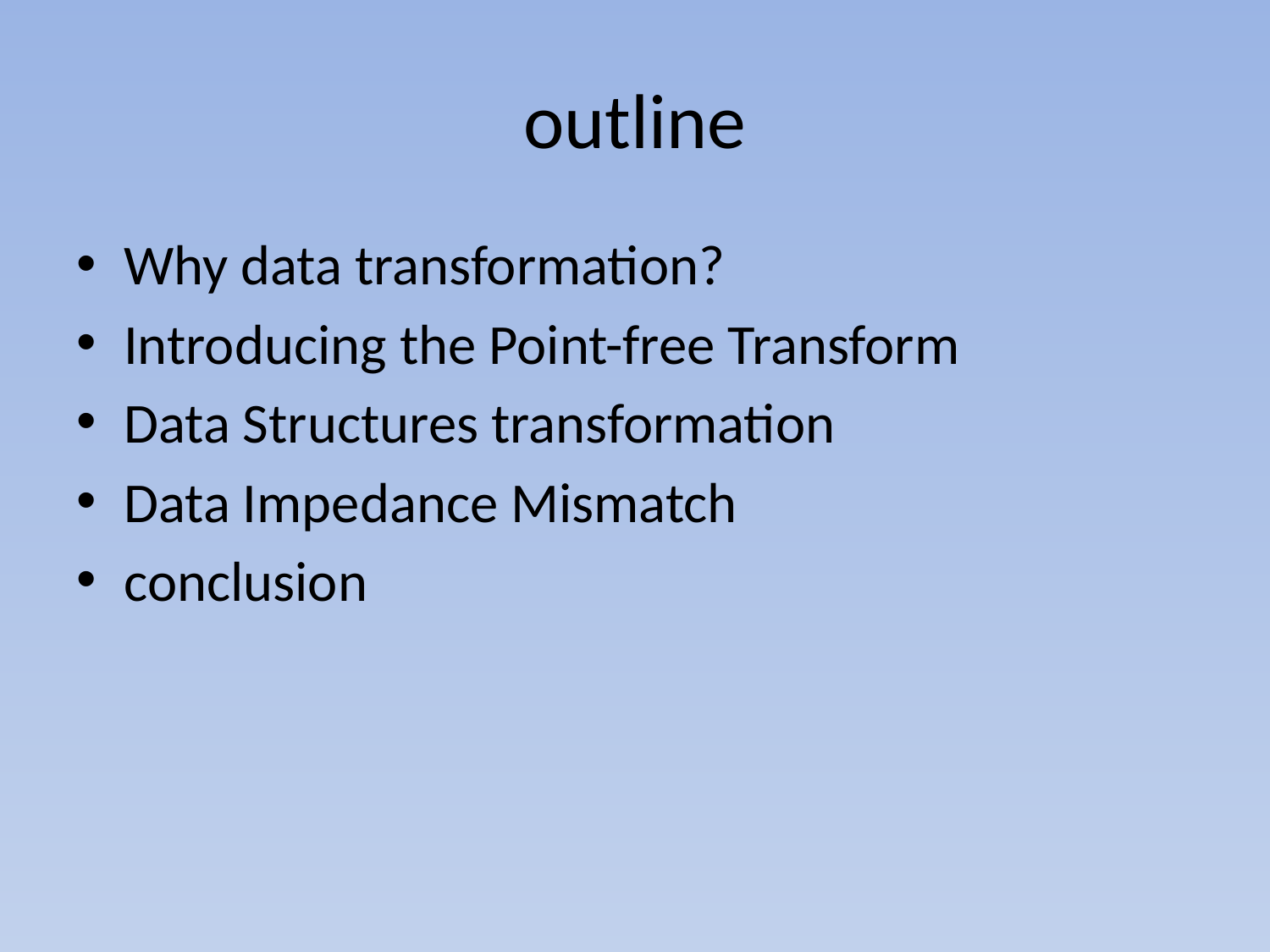

# outline
Why data transformation?
Introducing the Point-free Transform
Data Structures transformation
Data Impedance Mismatch
conclusion